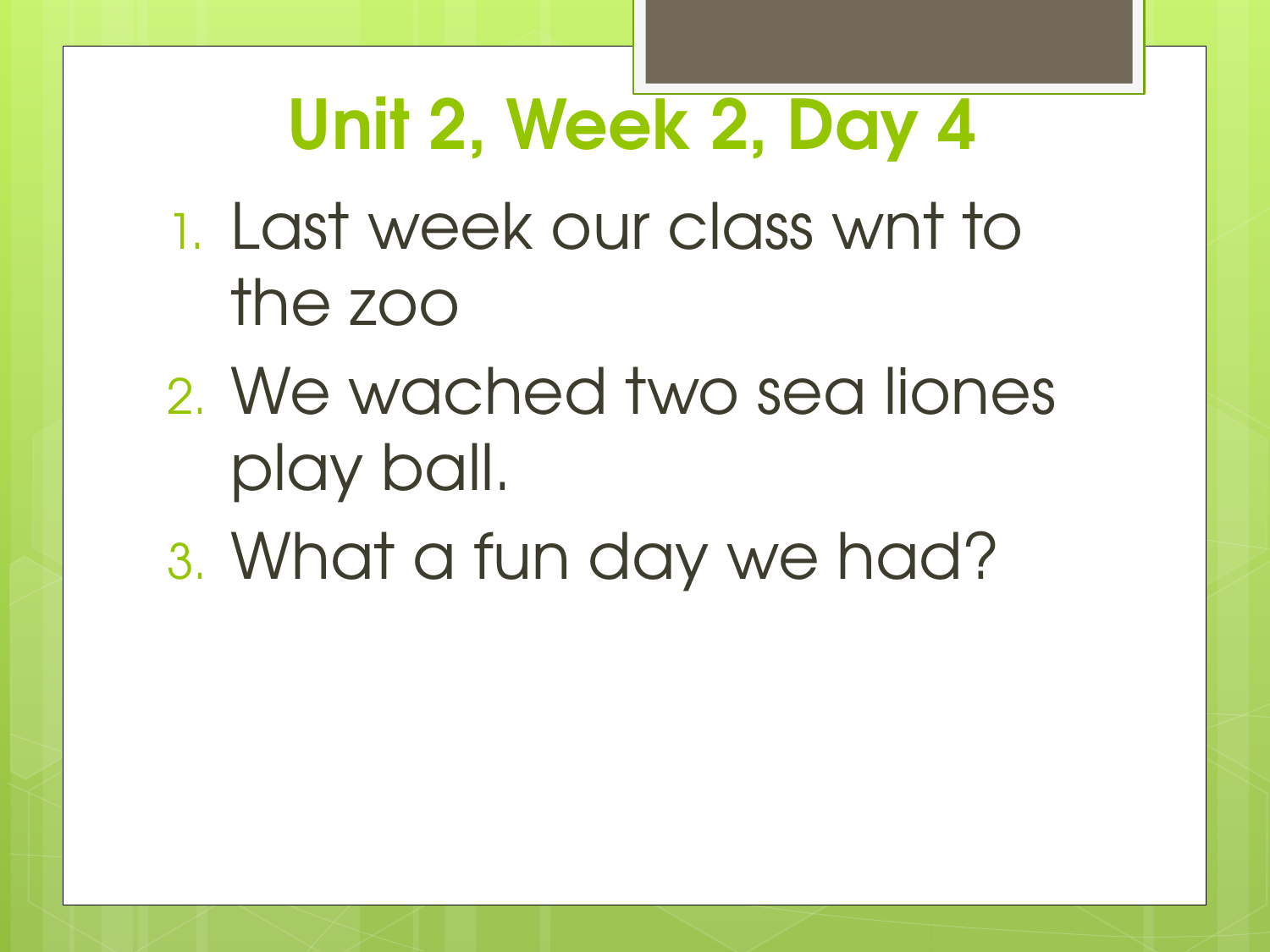

# Unit 2, Week 2, Day 4
Last week our class wnt to the zoo
We wached two sea liones play ball.
What a fun day we had?